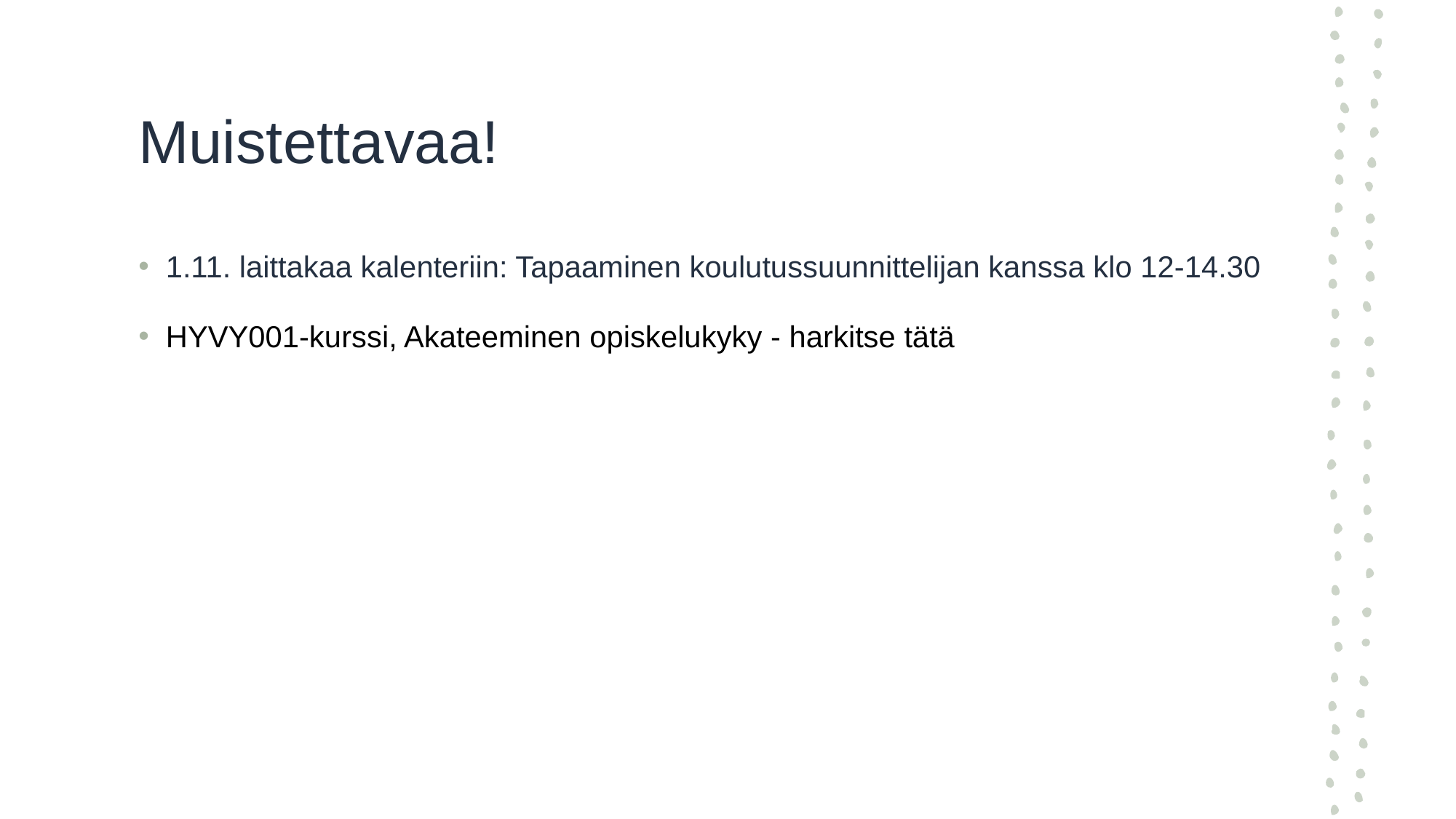

# Muistettavaa!
1.11. laittakaa kalenteriin: Tapaaminen koulutussuunnittelijan kanssa klo 12-14.30
HYVY001-kurssi, Akateeminen opiskelukyky - harkitse tätä